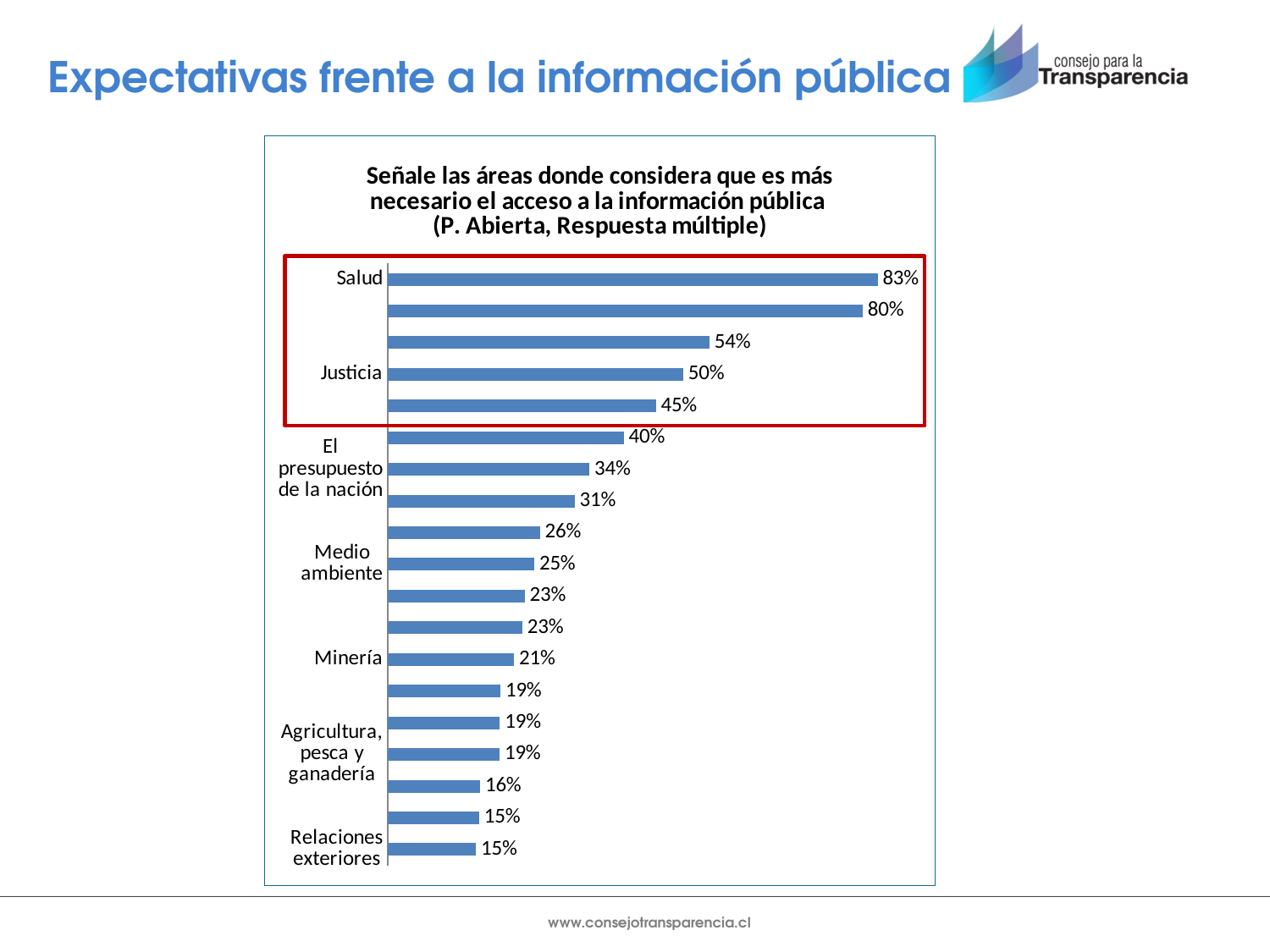

# Expectativas frente a la información pública

### Chart: Señale las áreas donde considera que es más necesario el acceso a la información pública
(P. Abierta, Respuesta múltiple)

| Category |  |
|---|---|
| Salud | 0.8259741061418066 |
| Educación | 0.800769668811219 |
| Vivienda | 0.5421659627675832 |
| Justicia | 0.49837045299307087 |
| Trabajo y previsión social | 0.4520443243934824 |
| Seguridad ciudadana | 0.3980404254894687 |
| El presupuesto de la nación | 0.33975992716677 |
| Obras Públicas | 0.3149686246861778 |
| Transporte y telecomunicaciones | 0.2563516849556069 |
| Medio ambiente | 0.24720471311099693 |
| Energía | 0.23063705118211394 |
| Deporte | 0.22681368710576513 |
| Minería | 0.21288342831630785 |
| Cultura y artes | 0.1899210557086678 |
| Defensa y Fuerzas Armadas | 0.188655494835501 |
| Agricultura, pesca y ganadería | 0.18859034580089126 |
| El debate legislativo | 0.15584929023279007 |
| Gestión territorial (regional, provincial, municipal) | 0.15412791891107758 |
| Relaciones exteriores | 0.14868019917808992 |
                                               		                               www.consejotransparencia.cl